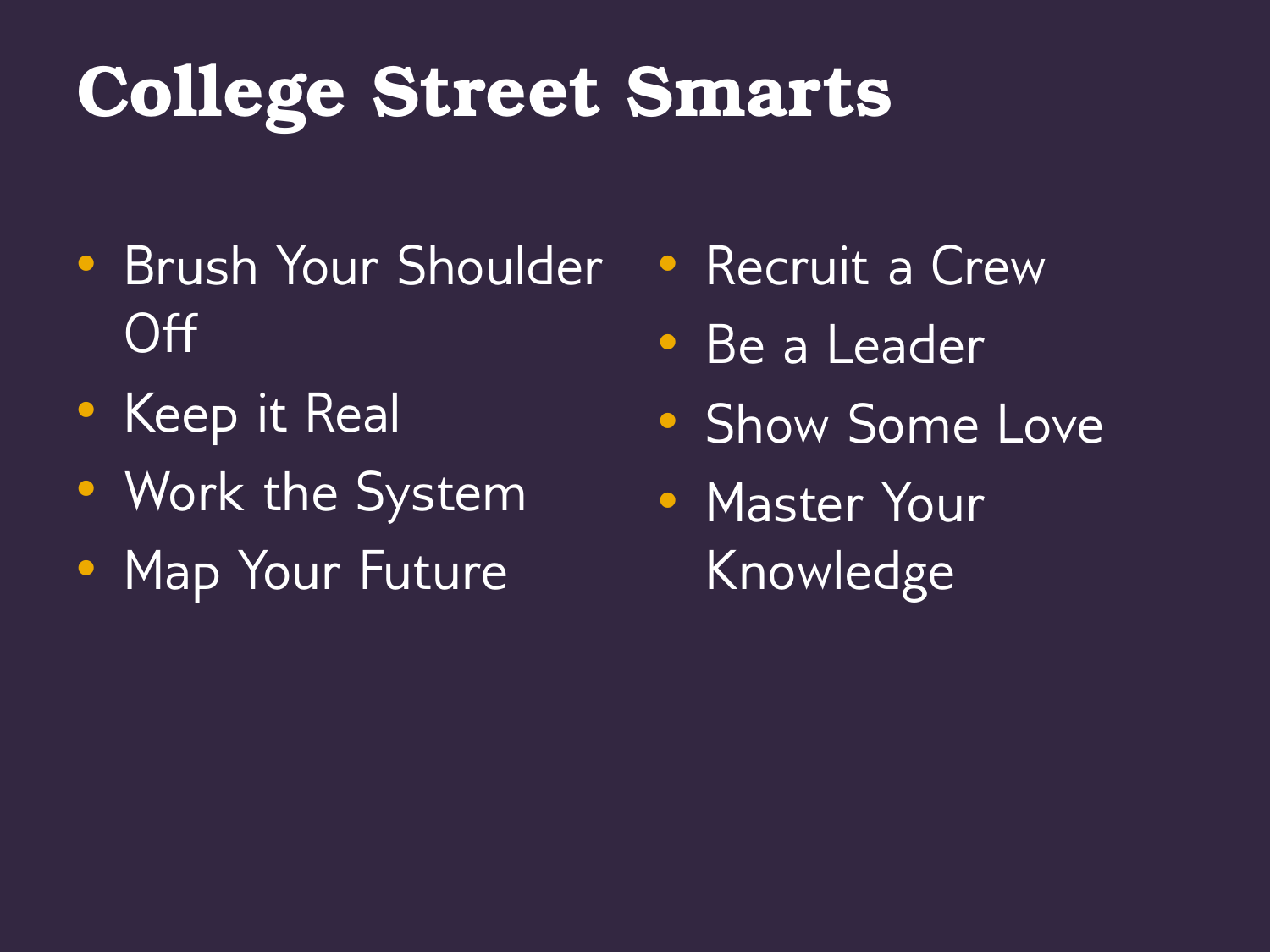

# College Street Smarts
Brush Your Shoulder Off
Keep it Real
Work the System
Map Your Future

Recruit a Crew
Be a Leader
Show Some Love
Master Your Knowledge